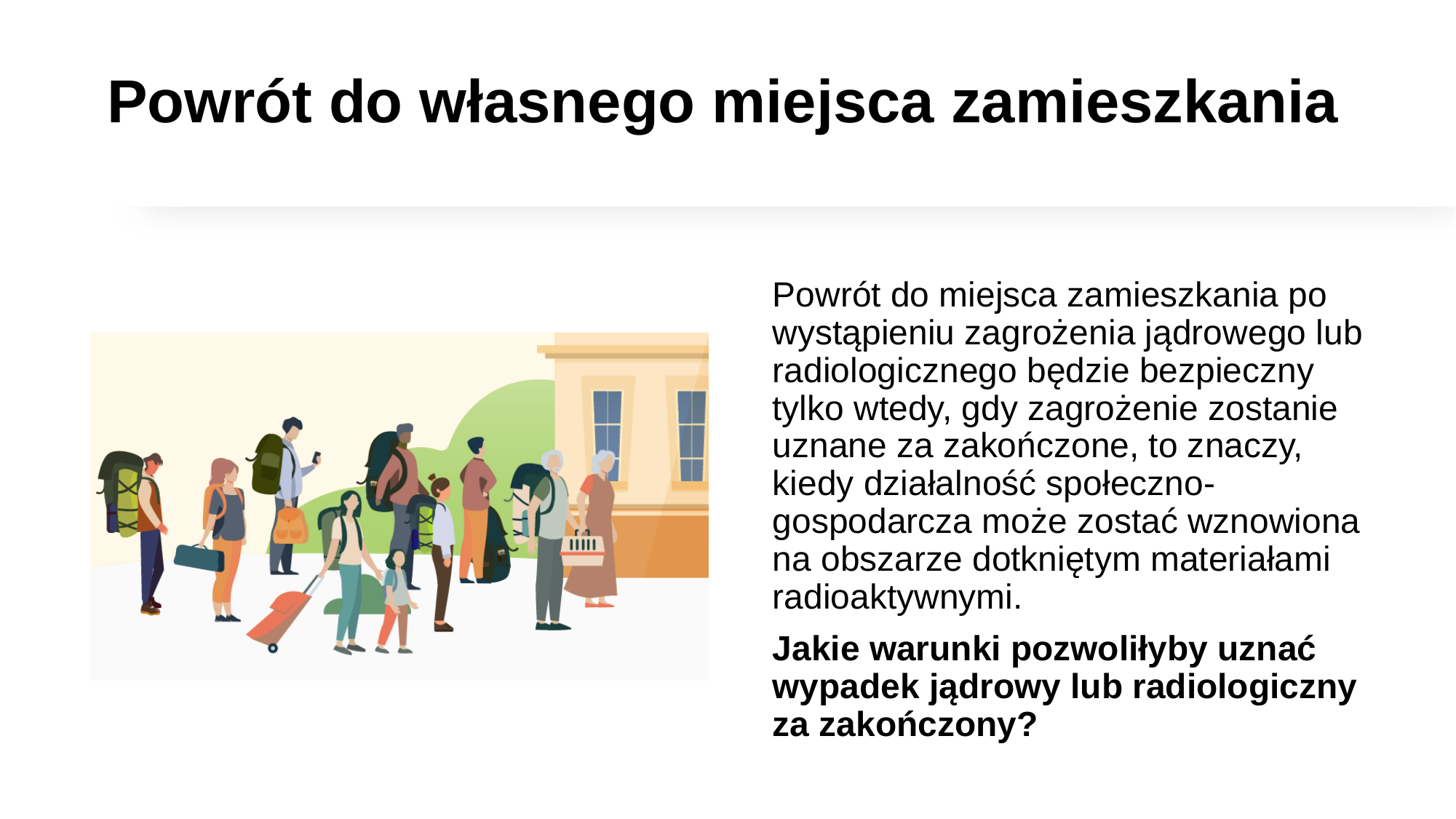

# Powrót do własnego miejsca zamieszkania
Powrót do miejsca zamieszkania po wystąpieniu zagrożenia jądrowego lub radiologicznego będzie bezpieczny tylko wtedy, gdy zagrożenie zostanie uznane za zakończone, to znaczy, kiedy działalność społeczno-gospodarcza może zostać wznowiona na obszarze dotkniętym materiałami radioaktywnymi.
Jakie warunki pozwoliłyby uznać wypadek jądrowy lub radiologiczny za zakończony?